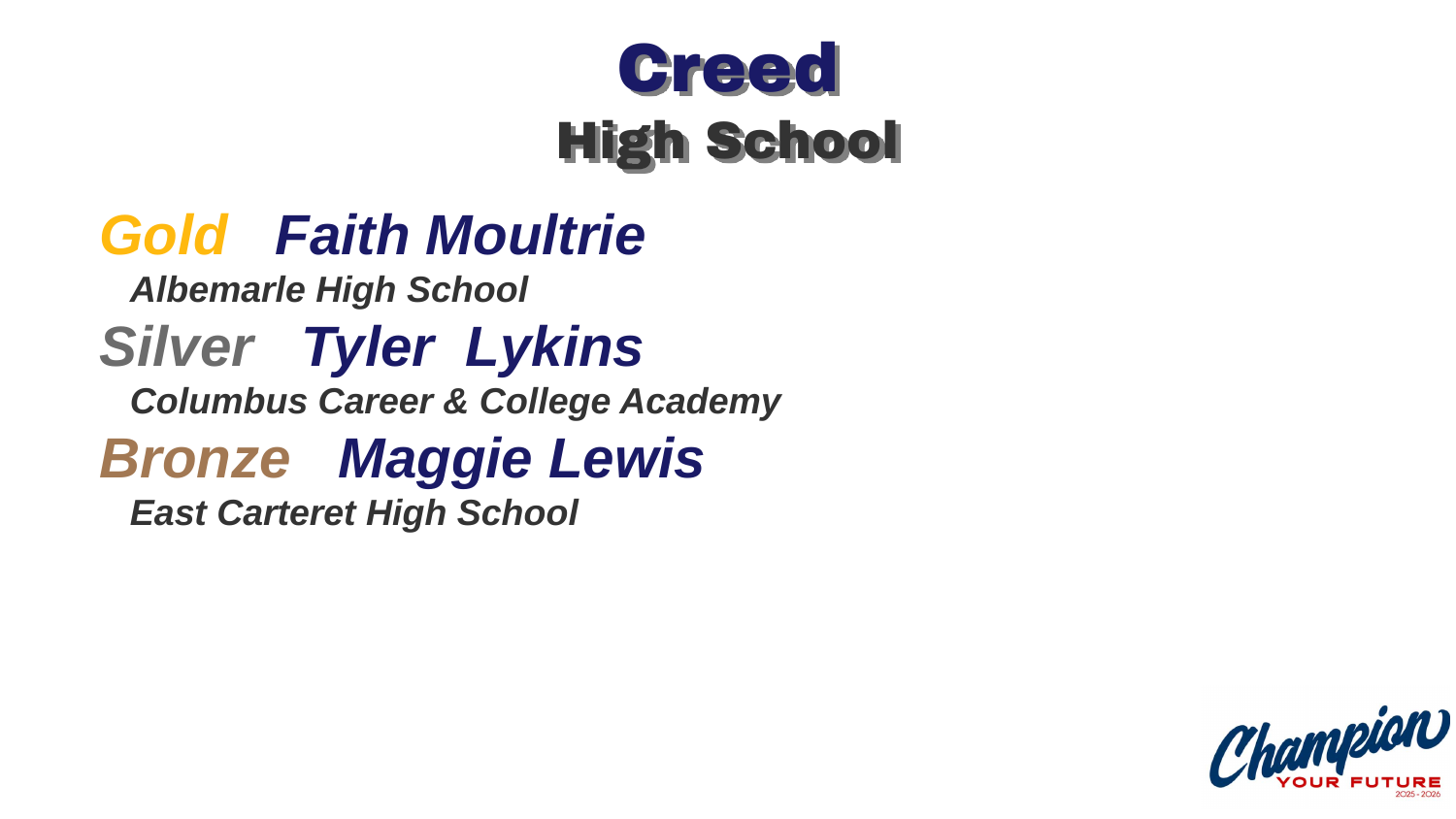

# Creed High School
Gold   Faith Moultrie
   Albemarle High School
Silver   Tyler  Lykins
   Columbus Career & College Academy
Bronze   Maggie Lewis
   East Carteret High School